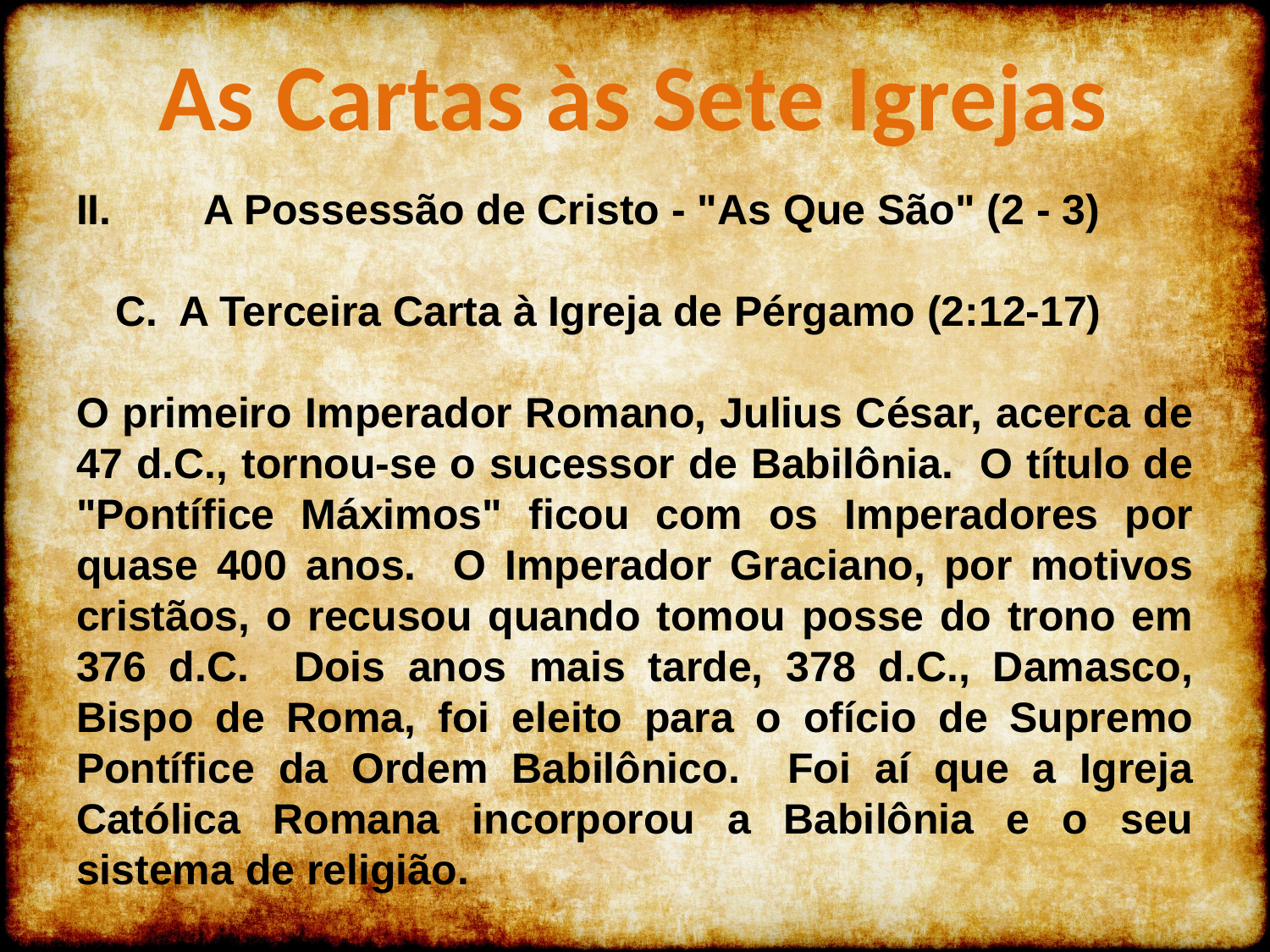

As Cartas às Sete Igrejas
II.	A Possessão de Cristo - "As Que São" (2 - 3)

A Terceira Carta à Igreja de Pérgamo (2:12-17)

O primeiro Imperador Romano, Julius César, acerca de 47 d.C., tornou-se o sucessor de Babilônia.  O título de "Pontífice Máximos" ficou com os Imperadores por quase 400 anos.  O Imperador Graciano, por motivos cristãos, o recusou quando tomou posse do trono em 376 d.C.  Dois anos mais tarde, 378 d.C., Damasco, Bispo de Roma, foi eleito para o ofício de Supremo Pontífice da Ordem Babilônico.  Foi aí que a Igreja Católica Romana incorporou a Babilônia e o seu sistema de religião.